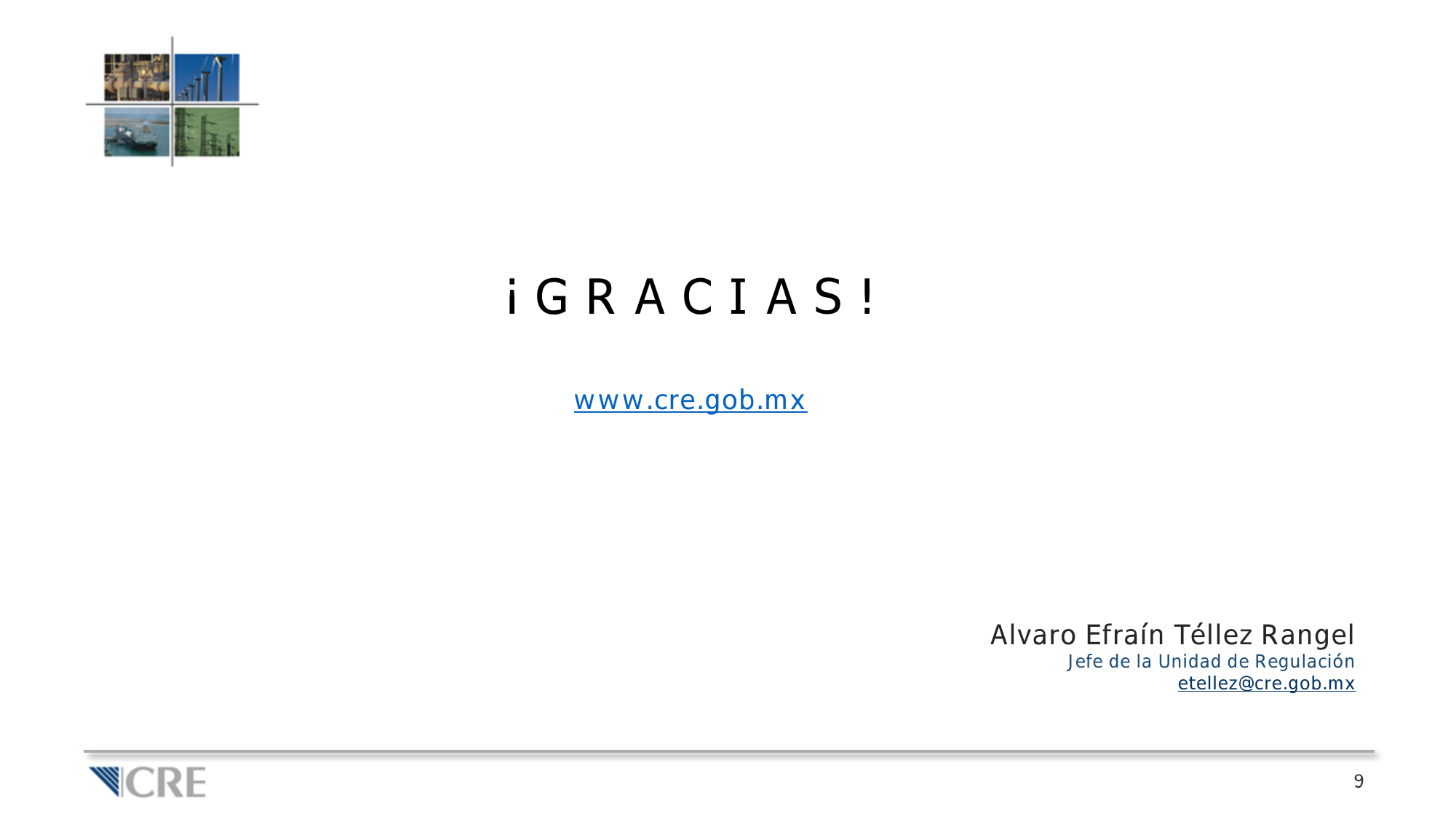

¡ G R A C I A S !

www.cre.gob.mx

Alvaro Efraín Téllez Rangel
Jefe de la Unidad de Regulación
etellez@cre.gob.mx

9